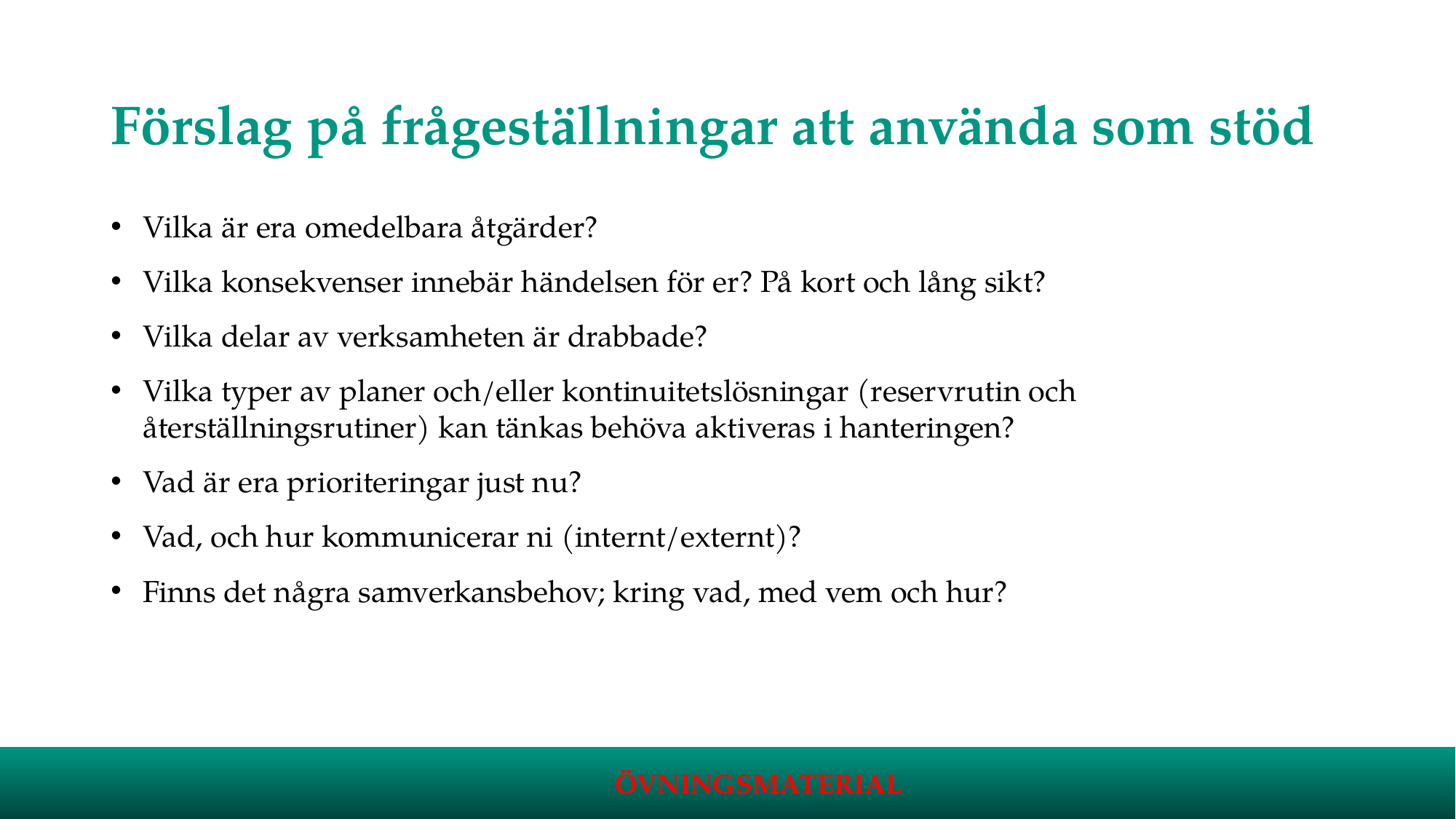

# Förslag på frågeställningar att använda som stöd
Vilka är era omedelbara åtgärder?
Vilka konsekvenser innebär händelsen för er? På kort och lång sikt?
Vilka delar av verksamheten är drabbade?
Vilka typer av planer och/eller kontinuitetslösningar (reservrutin och återställningsrutiner) kan tänkas behöva aktiveras i hanteringen?
Vad är era prioriteringar just nu?
Vad, och hur kommunicerar ni (internt/externt)?
Finns det några samverkansbehov; kring vad, med vem och hur?

ÖVNINGSMATERIAL